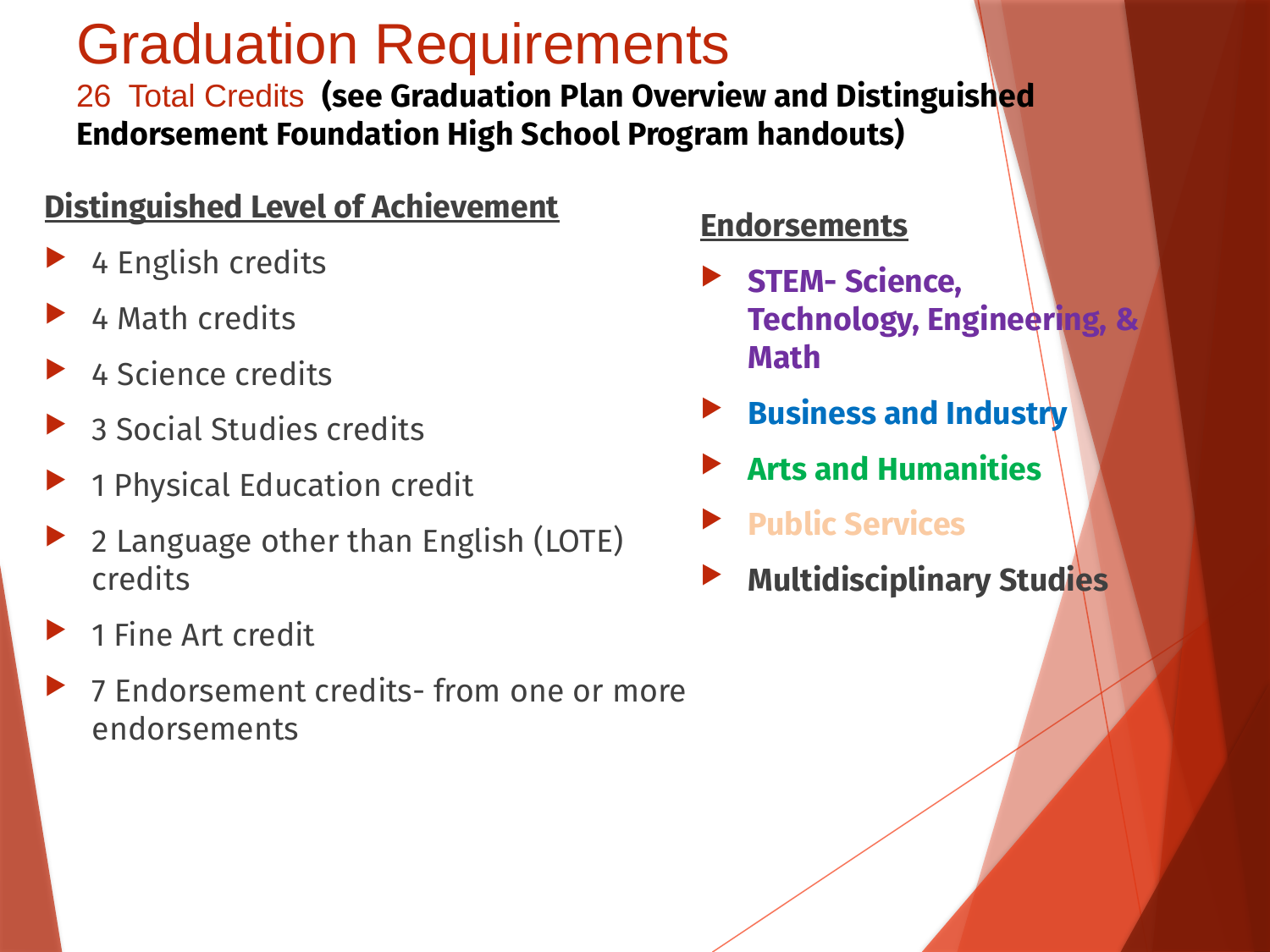

# Graduation Requirements 26  Total Credits  (see Graduation Plan Overview and Distinguished Endorsement Foundation High School Program handouts)
Distinguished Level of Achievement
4 English credits
4 Math credits
4 Science credits
3 Social Studies credits
1 Physical Education credit
2 Language other than English (LOTE) credits
1 Fine Art credit
7 Endorsement credits- from one or more endorsements
Endorsements
STEM- Science, Technology, Engineering, & Math
Business and Industry
Arts and Humanities
Public Services
Multidisciplinary Studies